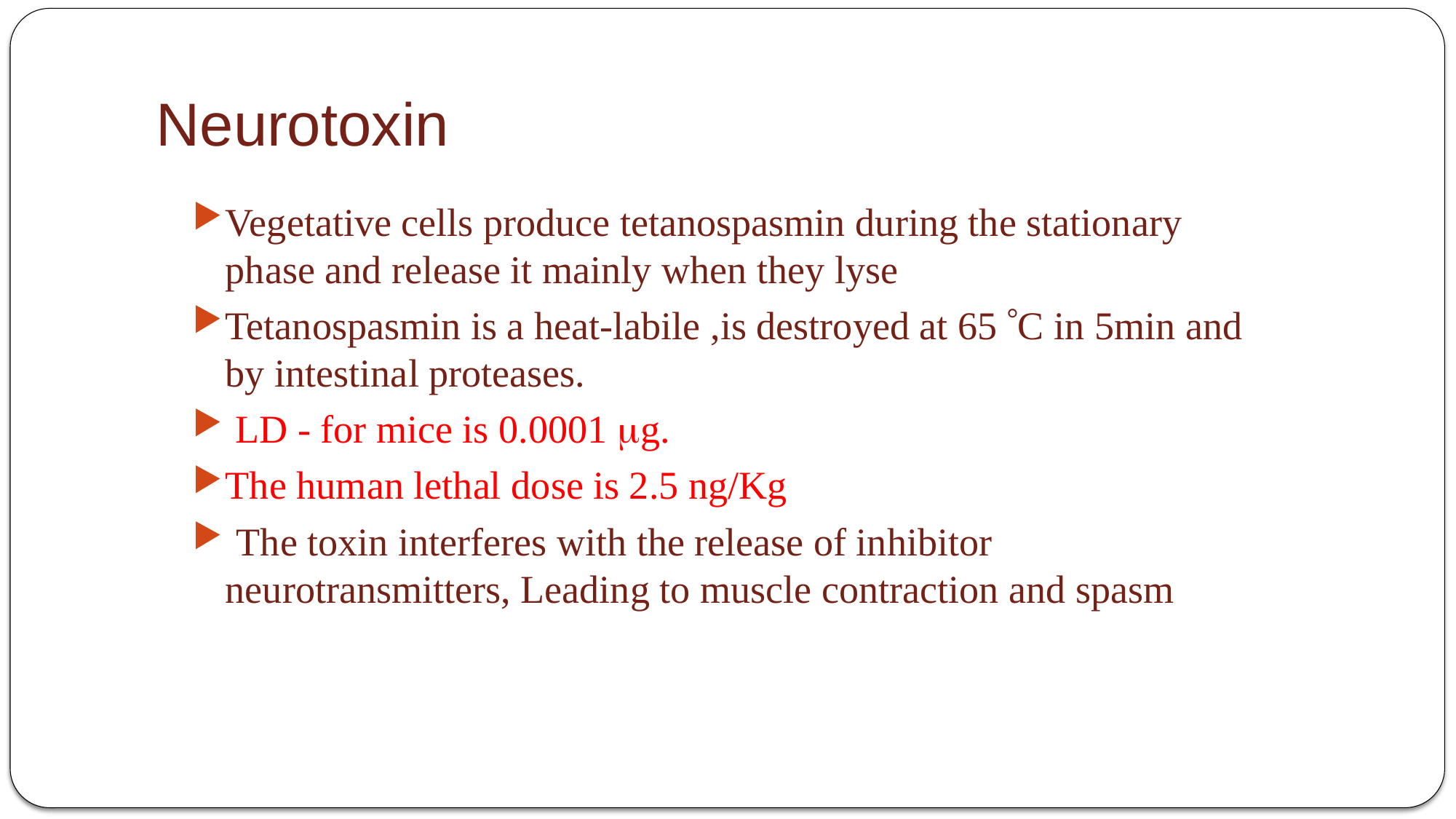

# Neurotoxin
Vegetative cells produce tetanospasmin during the stationary phase and release it mainly when they lyse
Tetanospasmin is a heat-labile ,is destroyed at 65 °C in 5min and by intestinal proteases.
 LD - for mice is 0.0001 μg.
The human lethal dose is 2.5 ng/Kg
 The toxin interferes with the release of inhibitor neurotransmitters, Leading to muscle contraction and spasm